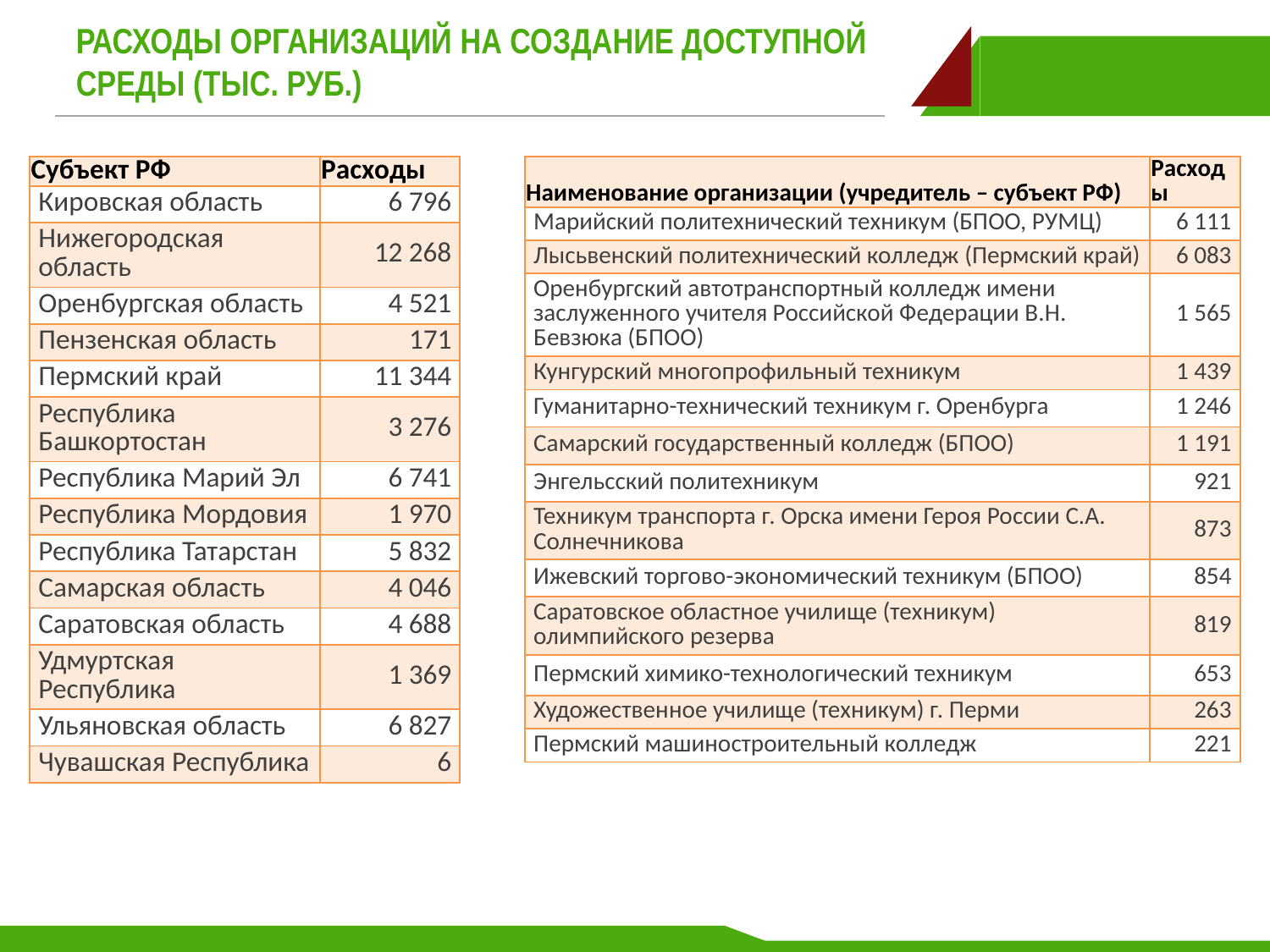

# РАСХОДЫ ОРГАНИЗАЦИЙ НА СОЗДАНИЕ ДОСТУПНОЙ СРЕДЫ (ТЫС. РУБ.)
| Субъект РФ | Расходы |
| --- | --- |
| Кировская область | 6 796 |
| Нижегородская область | 12 268 |
| Оренбургская область | 4 521 |
| Пензенская область | 171 |
| Пермский край | 11 344 |
| Республика Башкортостан | 3 276 |
| Республика Марий Эл | 6 741 |
| Республика Мордовия | 1 970 |
| Республика Татарстан | 5 832 |
| Самарская область | 4 046 |
| Саратовская область | 4 688 |
| Удмуртская Республика | 1 369 |
| Ульяновская область | 6 827 |
| Чувашская Республика | 6 |
| Наименование организации (учредитель – субъект РФ) | Расходы |
| --- | --- |
| Марийский политехнический техникум (БПОО, РУМЦ) | 6 111 |
| Лысьвенский политехнический колледж (Пермский край) | 6 083 |
| Оренбургский автотранспортный колледж имени заслуженного учителя Российской Федерации В.Н. Бевзюка (БПОО) | 1 565 |
| Кунгурский многопрофильный техникум | 1 439 |
| Гуманитарно-технический техникум г. Оренбурга | 1 246 |
| Самарский государственный колледж (БПОО) | 1 191 |
| Энгельсский политехникум | 921 |
| Техникум транспорта г. Орска имени Героя России С.А. Солнечникова | 873 |
| Ижевский торгово-экономический техникум (БПОО) | 854 |
| Саратовское областное училище (техникум) олимпийского резерва | 819 |
| Пермский химико-технологический техникум | 653 |
| Художественное училище (техникум) г. Перми | 263 |
| Пермский машиностроительный колледж | 221 |